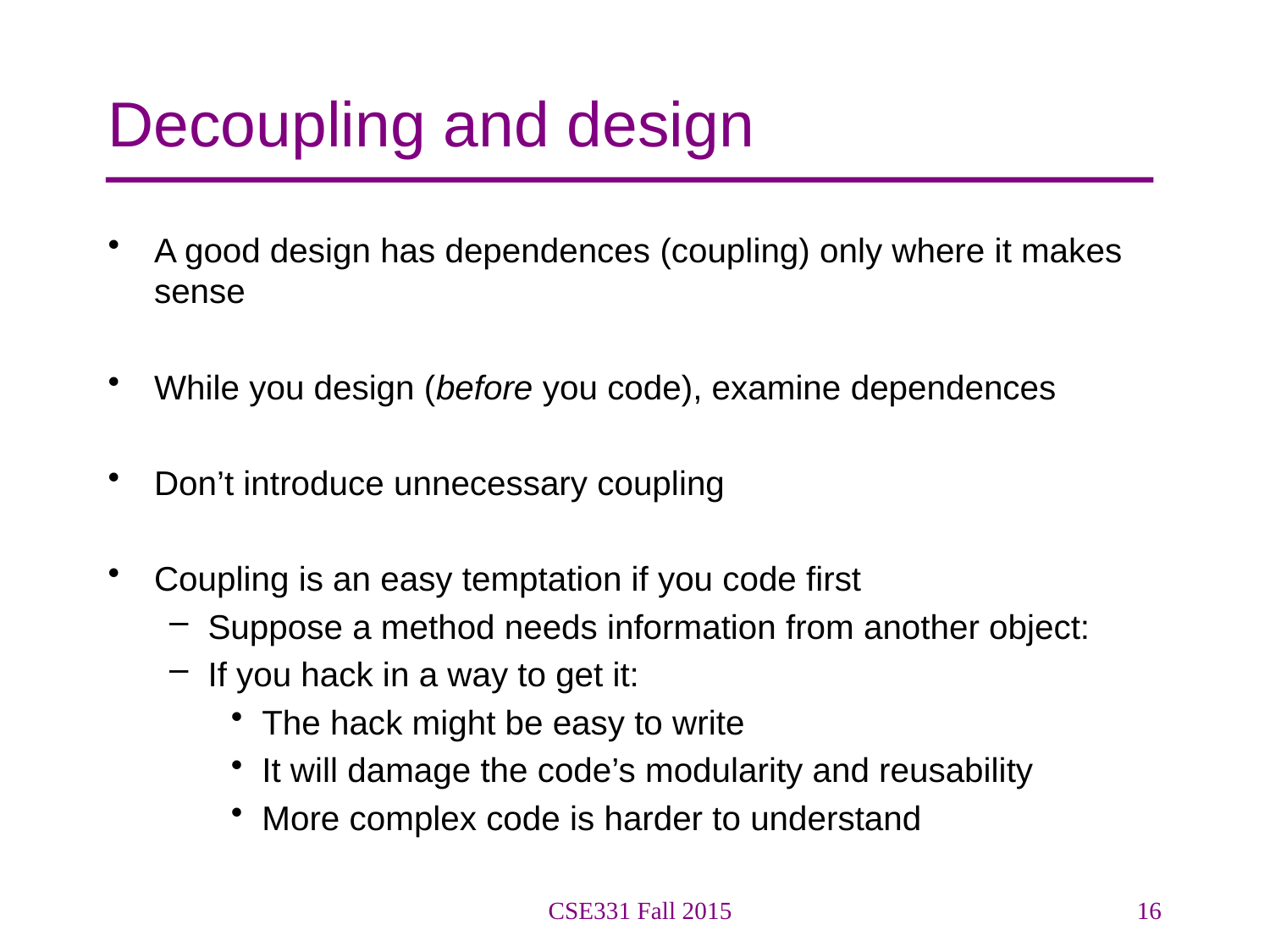

# Decoupling and design
A good design has dependences (coupling) only where it makes sense

While you design (before you code), examine dependences

Don’t introduce unnecessary coupling

Coupling is an easy temptation if you code first
Suppose a method needs information from another object:
If you hack in a way to get it:
The hack might be easy to write
It will damage the code’s modularity and reusability
More complex code is harder to understand
CSE331 Fall 2015
16